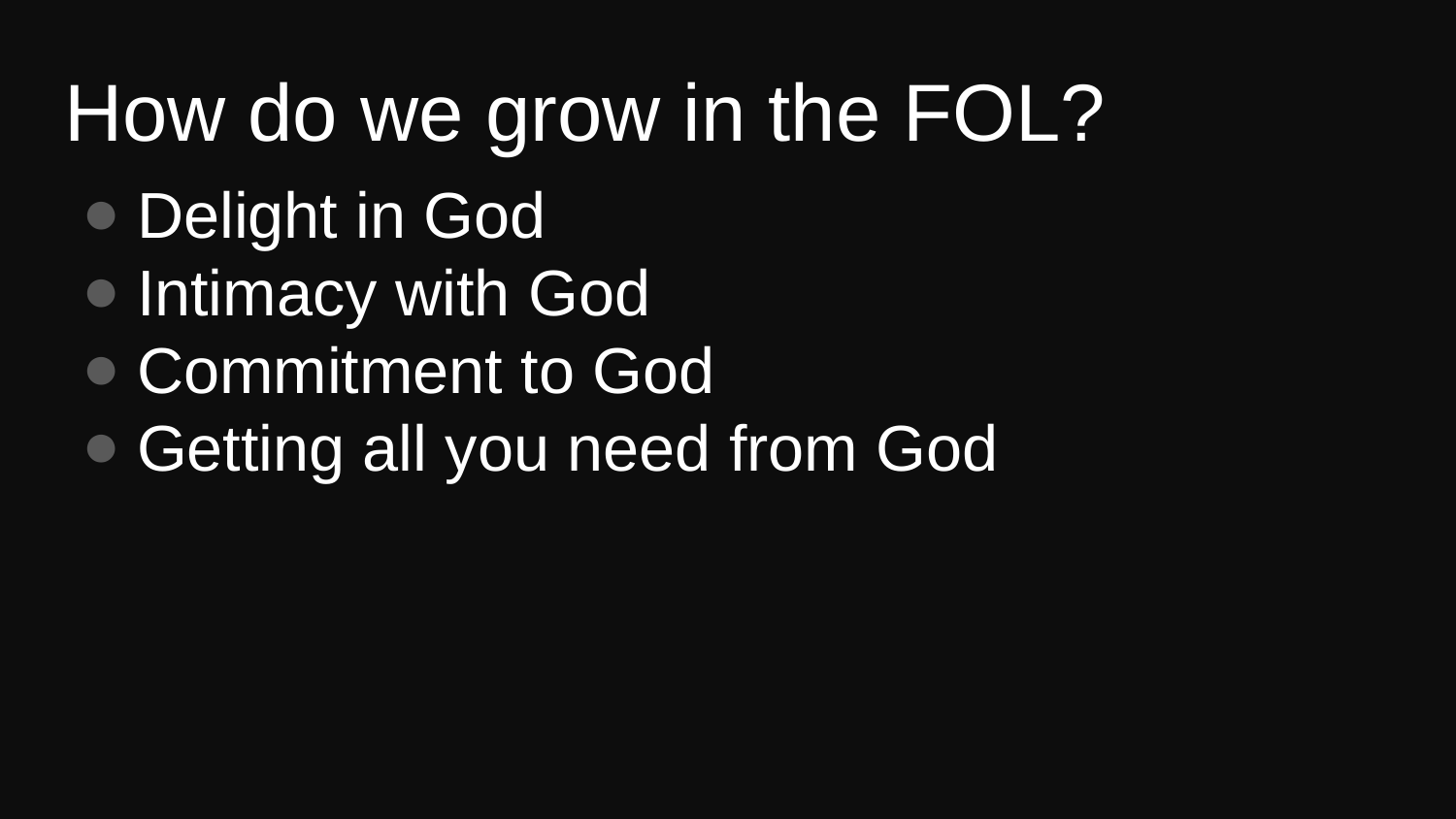

# How do we grow in the FOL?
Delight in God
Intimacy with God
Commitment to God
Getting all you need from God